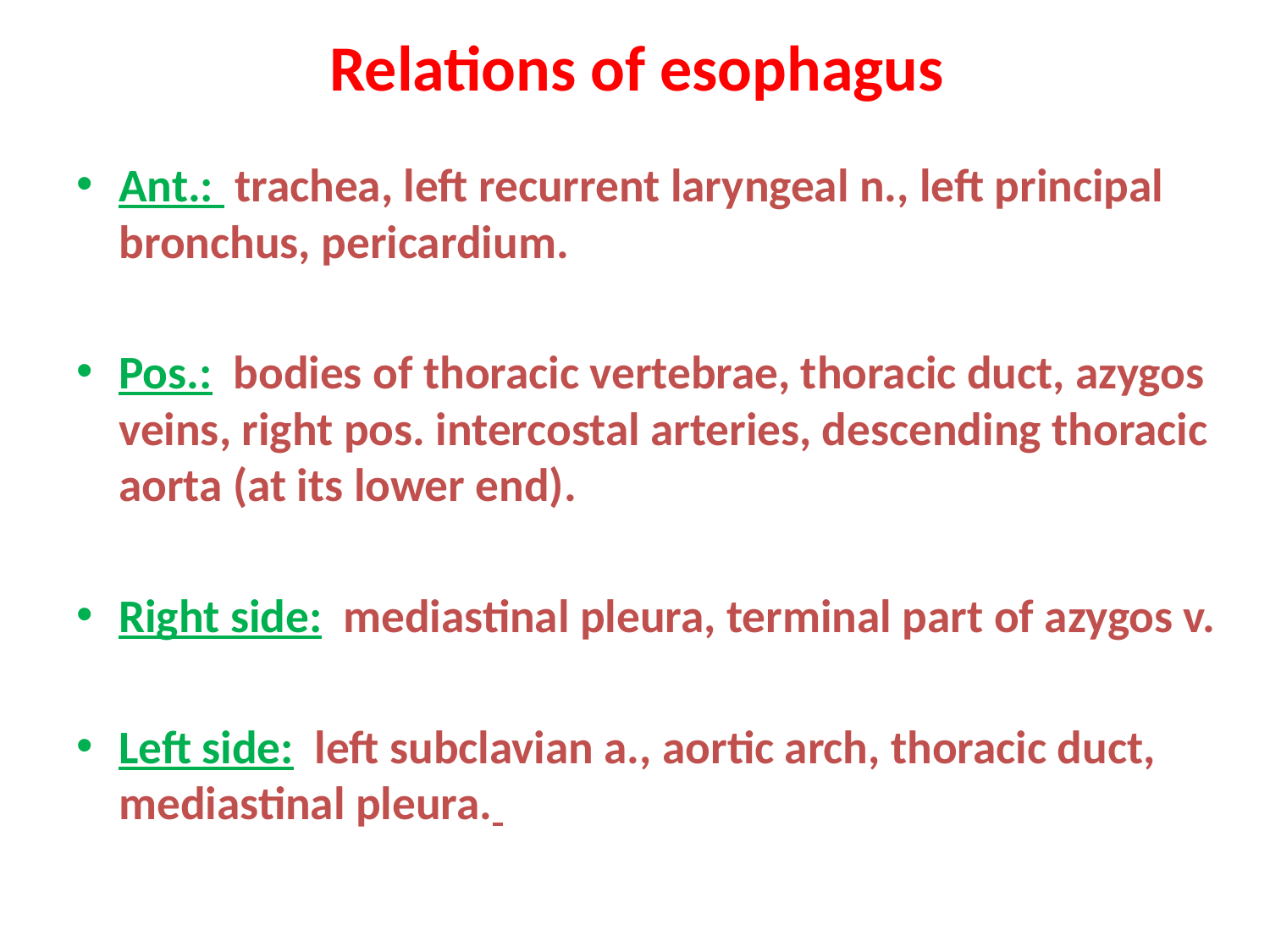

# Relations of esophagus
Ant.:  trachea, left recurrent laryngeal n., left principal bronchus, pericardium.

Pos.:  bodies of thoracic vertebrae, thoracic duct, azygos veins, right pos. intercostal arteries, descending thoracic aorta (at its lower end).

Right side:  mediastinal pleura, terminal part of azygos v.

Left side:  left subclavian a., aortic arch, thoracic duct, mediastinal pleura.